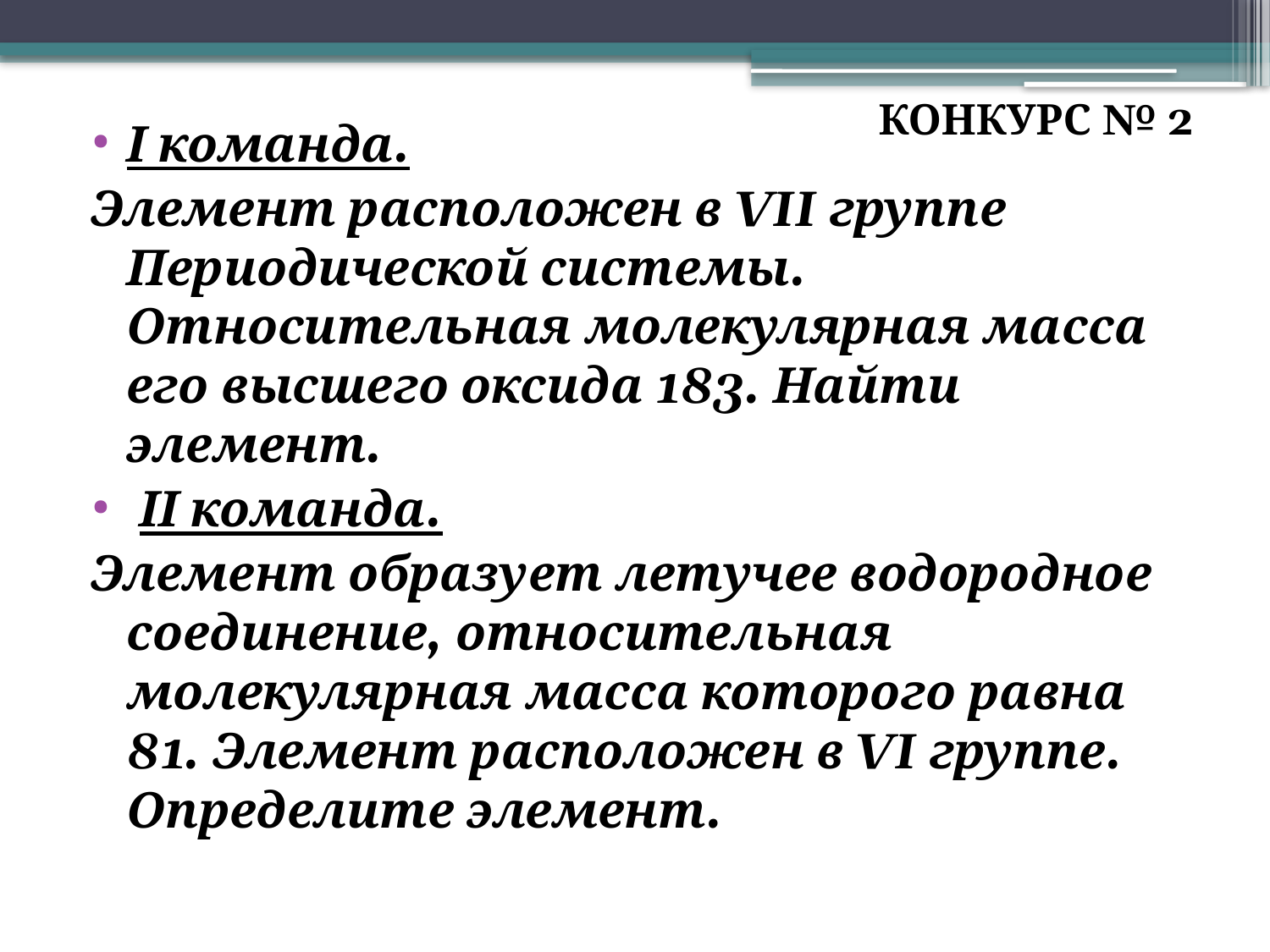

КОНКУРС № 2
І команда.
Элемент расположен в VII группе Периодической системы. Относительная молекулярная масса его высшего оксида 183. Найти элемент.
 ІІ команда.
Элемент образует летучее водородное соединение, относительная молекулярная масса которого равна 81. Элемент расположен в VI группе. Определите элемент.